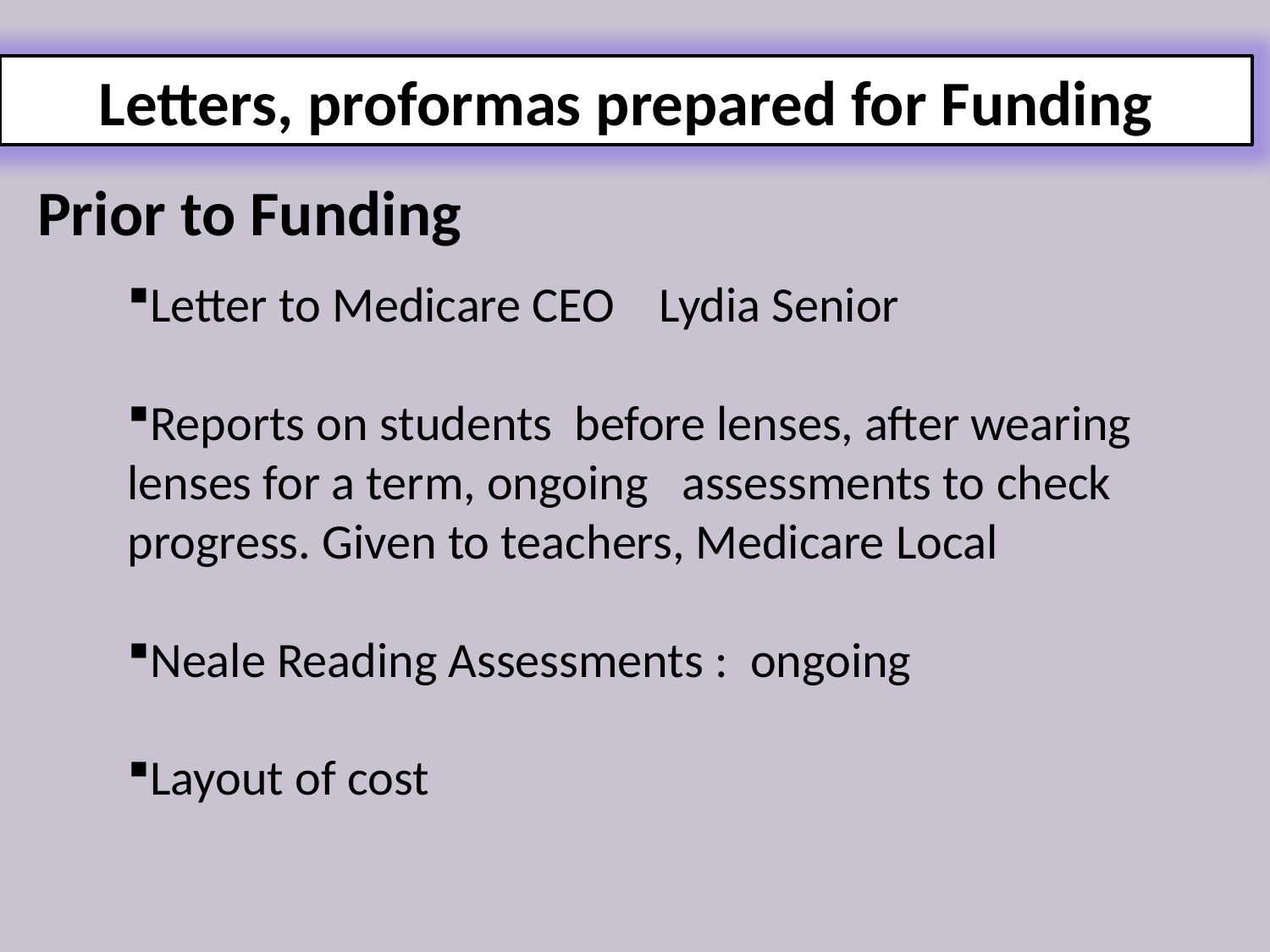

Letters, proformas prepared for Funding
Prior to Funding
Letter to Medicare CEO    Lydia Senior

Reports on students  before lenses, after wearing lenses for a term, ongoing   assessments to check progress. Given to teachers, Medicare Local

Neale Reading Assessments :  ongoing

Layout of cost